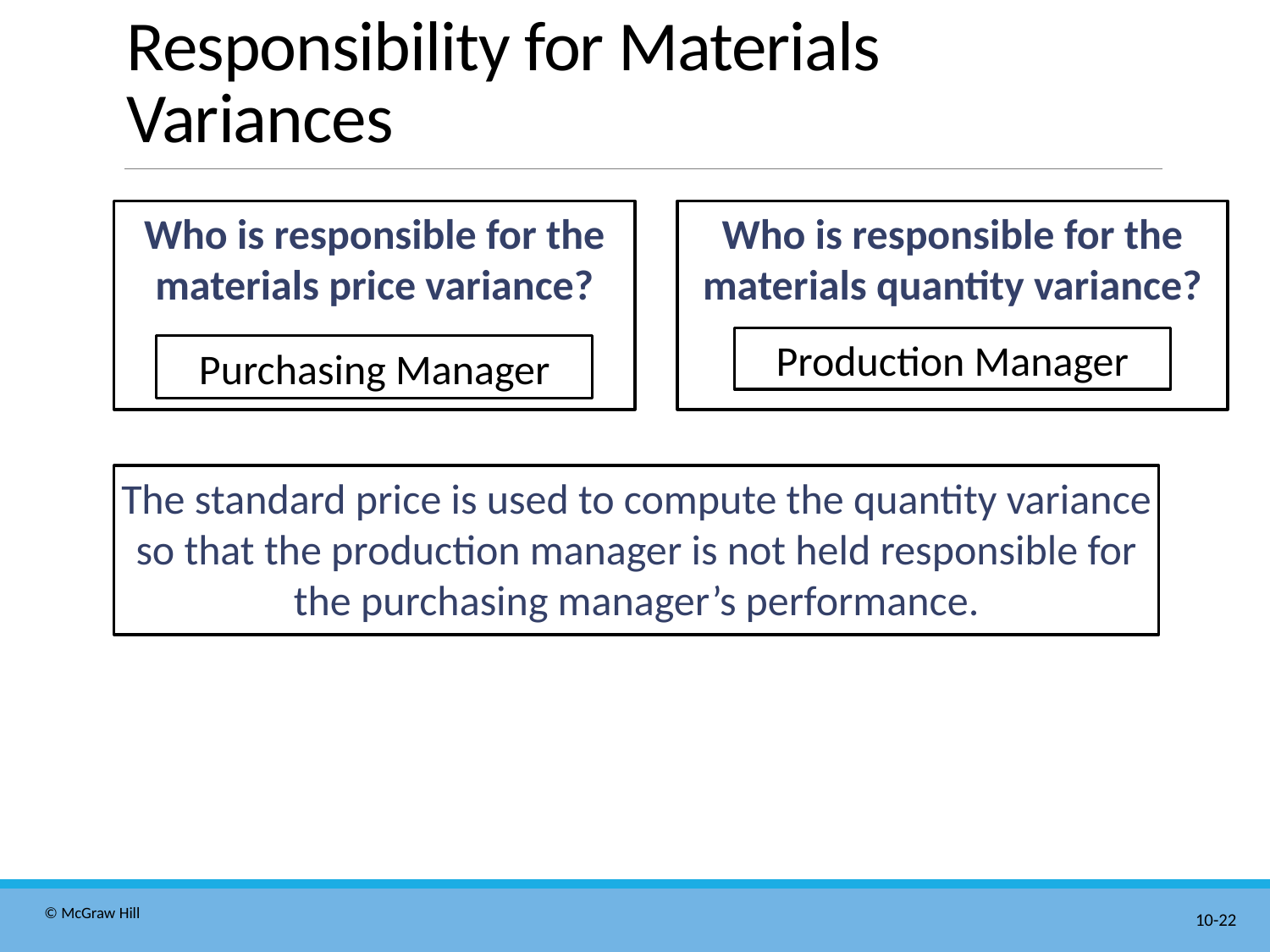

# Responsibility for Materials Variances
Who is responsible for the materials price variance?
Who is responsible for the materials quantity variance?
Production Manager
Purchasing Manager
The standard price is used to compute the quantity variance
so that the production manager is not held responsible for
the purchasing manager’s performance.